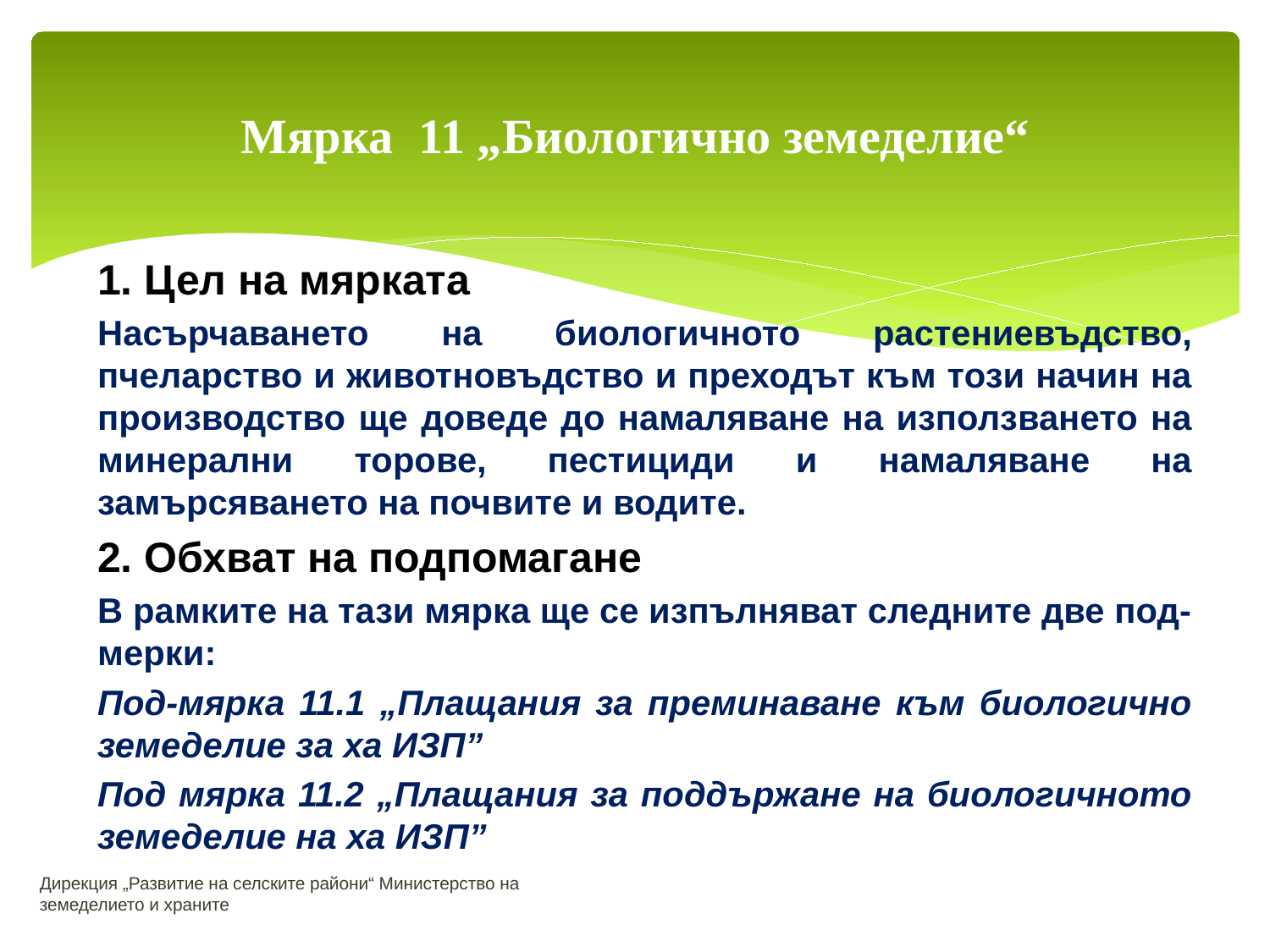

# Мярка  11 „Биологично земеделие“
1. Цел на мярката
Насърчаването на биологичното растениевъдство, пчеларство и животновъдство и преходът към този начин на производство ще доведе до намаляване на използването на минерални торове, пестициди и намаляване на замърсяването на почвите и водите.
2. Обхват на подпомагане
В рамките на тази мярка ще се изпълняват следните две под-мерки:
Под-мярка 11.1 „Плащания за преминаване към биологично земеделие за ха ИЗП”
Под мярка 11.2 „Плащания за поддържане на биологичното земеделие на ха ИЗП”

Дирекция „Развитие на селските райони“ Министерство на земеделието и храните